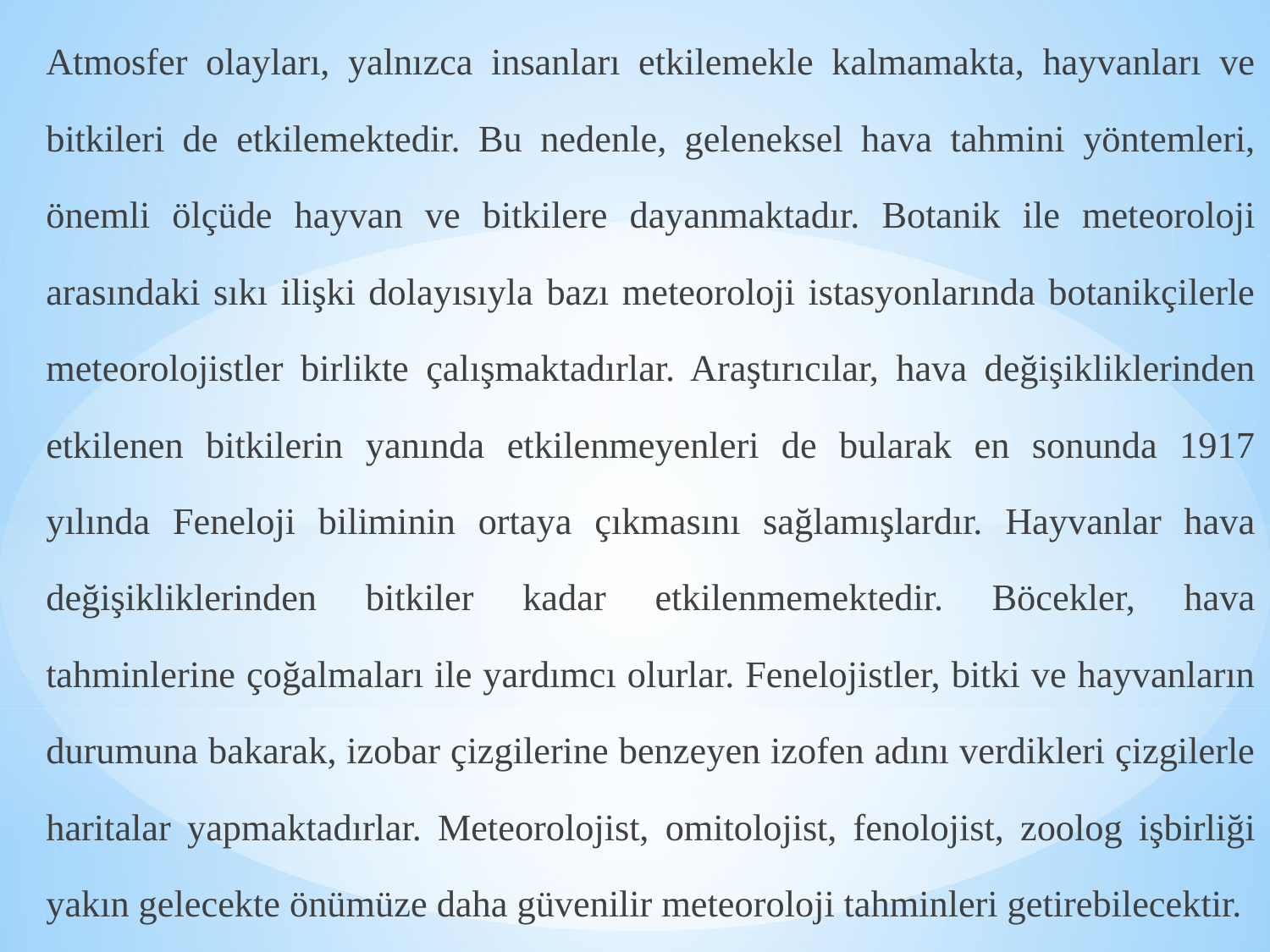

Atmosfer olayları, yalnızca insanları etkilemekle kalmamakta, hayvanları ve bitkileri de etkilemektedir. Bu nedenle, geleneksel hava tahmini yöntemleri, önemli ölçüde hayvan ve bitkilere dayanmaktadır. Botanik ile meteoroloji arasındaki sıkı ilişki dolayısıyla bazı meteoroloji istasyonlarında botanikçilerle meteorolojistler birlikte çalışmaktadırlar. Araştırıcılar, hava değişikliklerinden etkilenen bitkilerin yanında etkilenmeyenleri de bularak en sonunda 1917 yılında Feneloji biliminin ortaya çıkmasını sağlamışlardır. Hayvanlar hava değişikliklerinden bitkiler kadar etkilenmemektedir. Böcekler, hava tahminlerine çoğalmaları ile yardımcı olurlar. Fenelojistler, bitki ve hayvanların durumuna bakarak, izobar çizgilerine benzeyen izofen adını verdikleri çizgilerle haritalar yapmaktadırlar. Meteorolojist, omitolojist, fenolojist, zoolog işbirliği yakın gelecekte önümüze daha güvenilir meteoroloji tahminleri getirebilecektir.